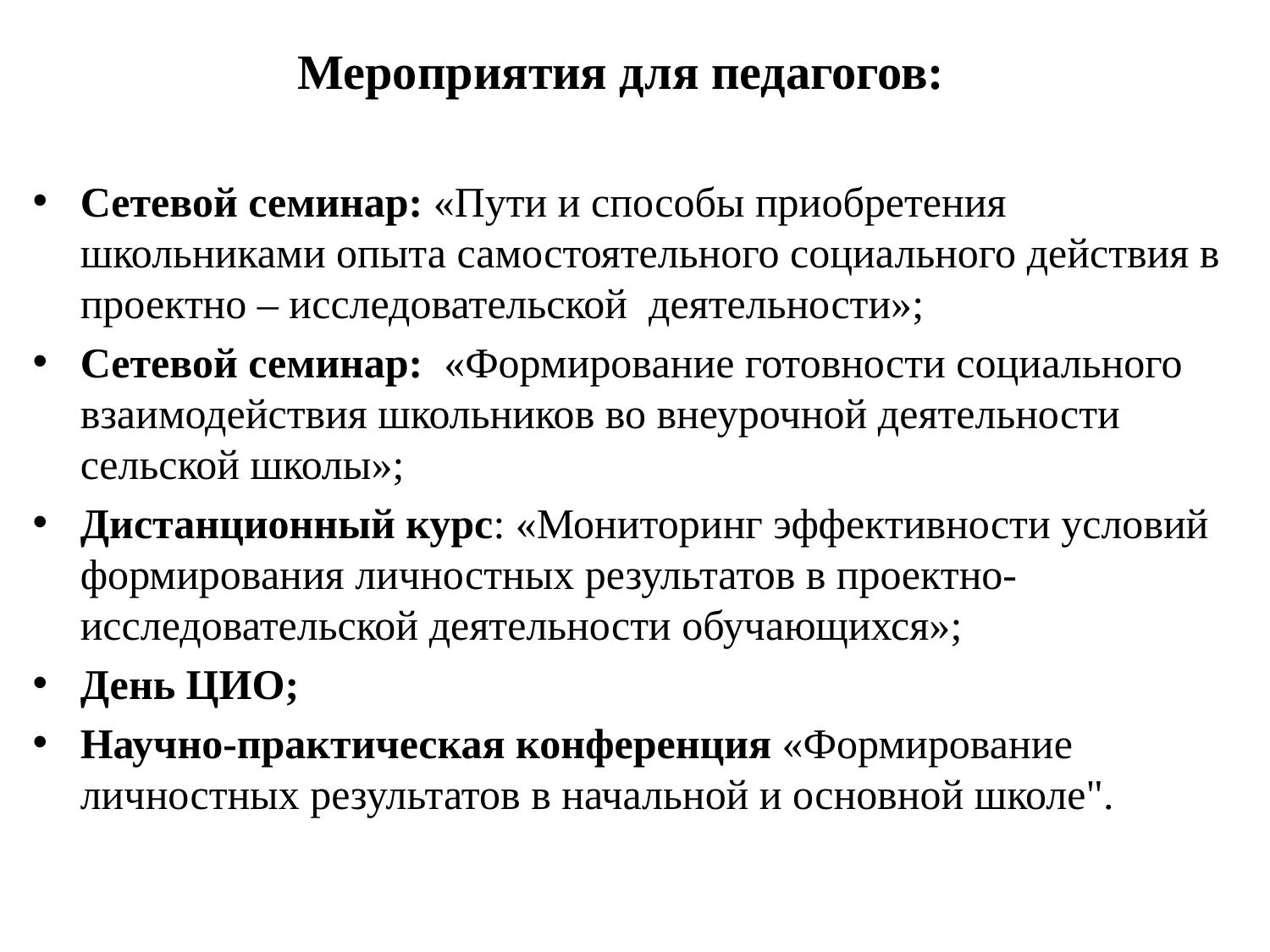

# Мероприятия для педагогов:

Сетевой семинар: «Пути и способы приобретения школьниками опыта самостоятельного социального действия в проектно – исследовательской  деятельности»;
Сетевой семинар:  «Формирование готовности социального взаимодействия школьников во внеурочной деятельности сельской школы»;
Дистанционный курс: «Мониторинг эффективности условий формирования личностных результатов в проектно-исследовательской деятельности обучающихся»;
День ЦИО;
Научно-практическая конференция «Формирование личностных результатов в начальной и основной школе".